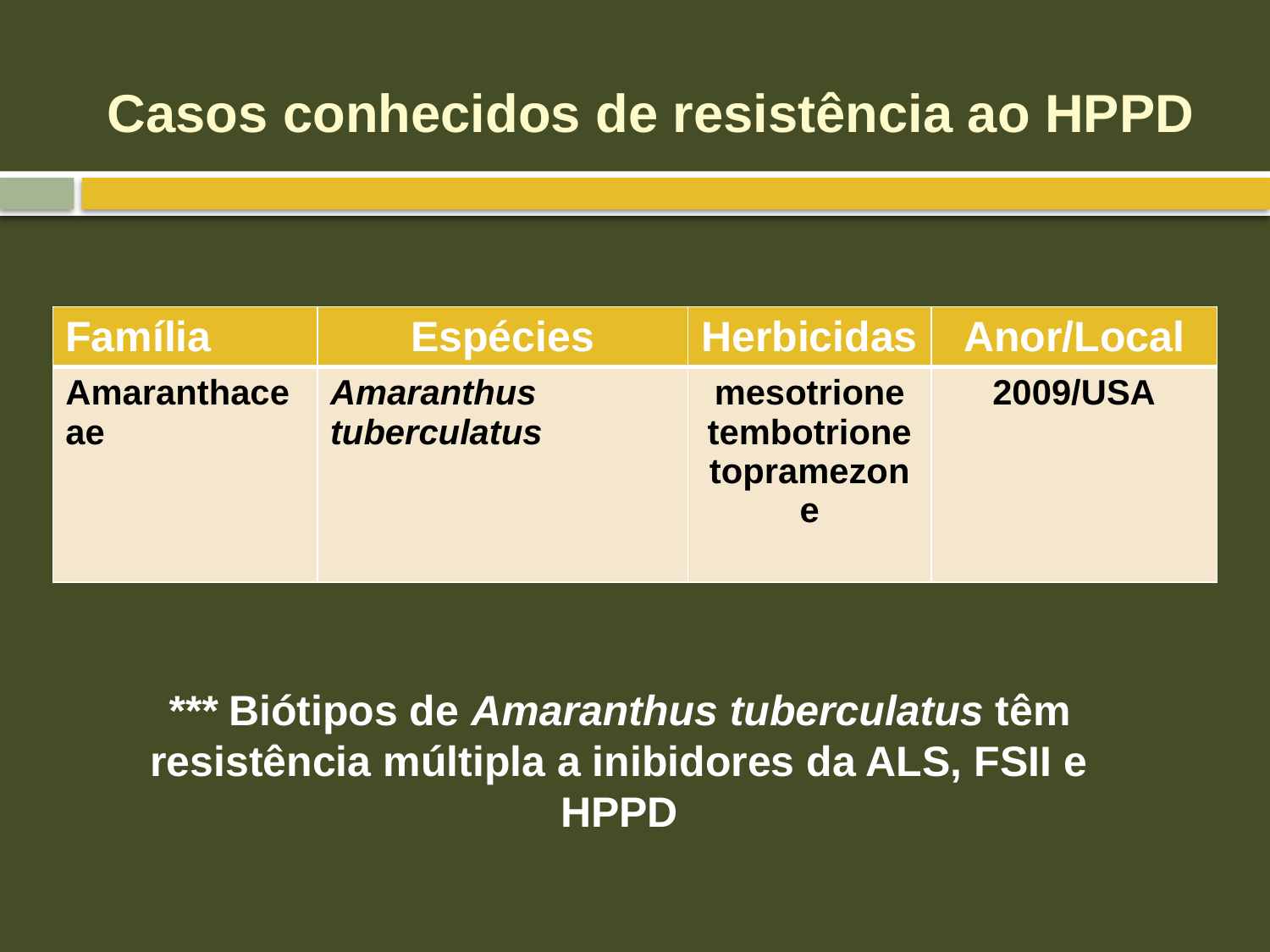

# Casos conhecidos de resistência ao HPPD
| Família | Espécies | Herbicidas | Anor/Local |
| --- | --- | --- | --- |
| Amaranthaceae | Amaranthus tuberculatus | mesotrione tembotrione topramezone | 2009/USA |
*** Biótipos de Amaranthus tuberculatus têm resistência múltipla a inibidores da ALS, FSII e HPPD